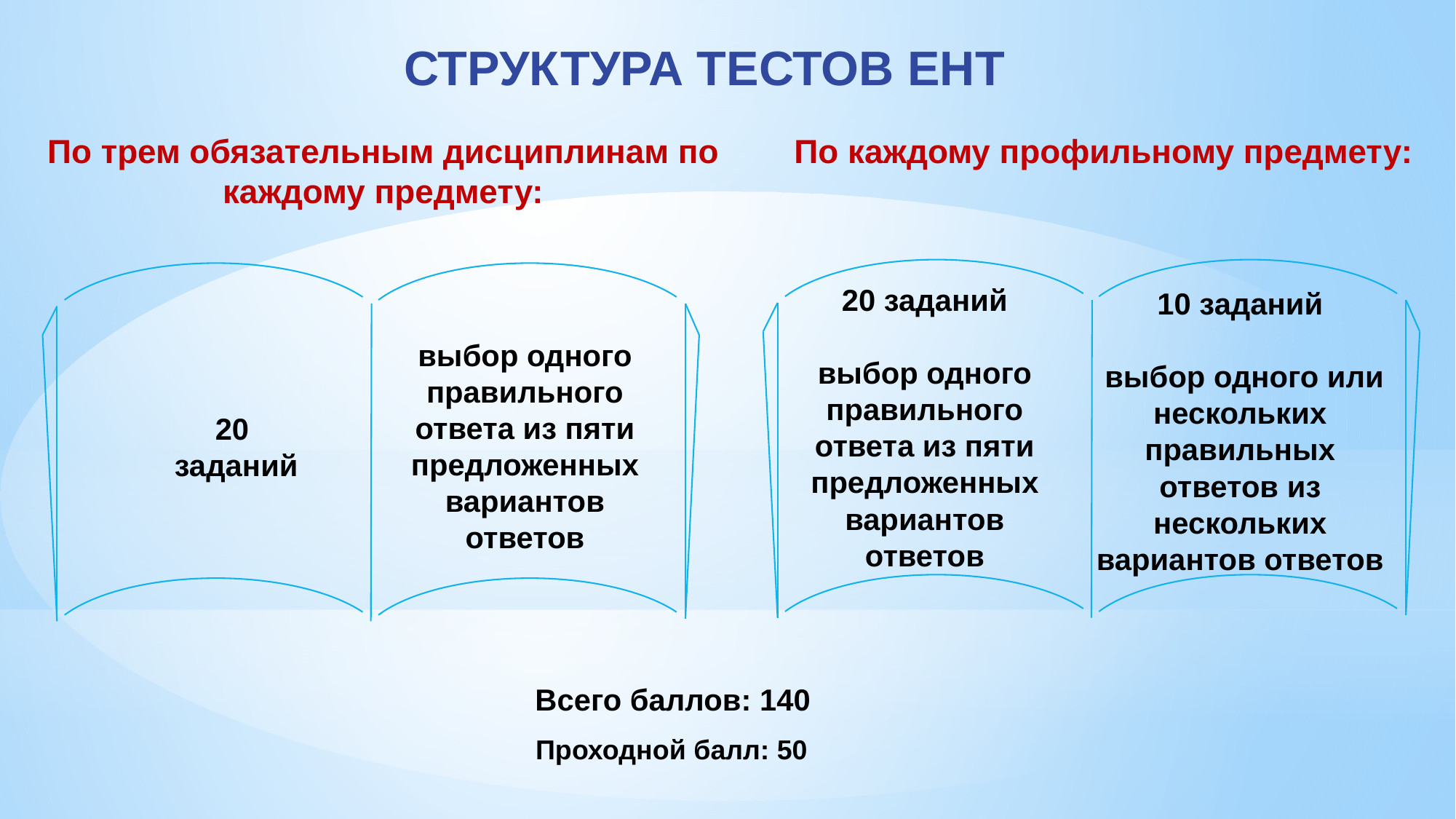

СТРУКТУРА ТЕСТОВ ЕНТ
По трем обязательным дисциплинам по каждому предмету:
По каждому профильному предмету:

20 заданий

выбор одного правильного ответа из пяти предложенных вариантов ответов
10 заданий

 выбор одного или нескольких правильных ответов из нескольких вариантов ответов
выбор одного правильного ответа из пяти предложенных вариантов ответов
20
заданий
Всего баллов: 140
Проходной балл: 50